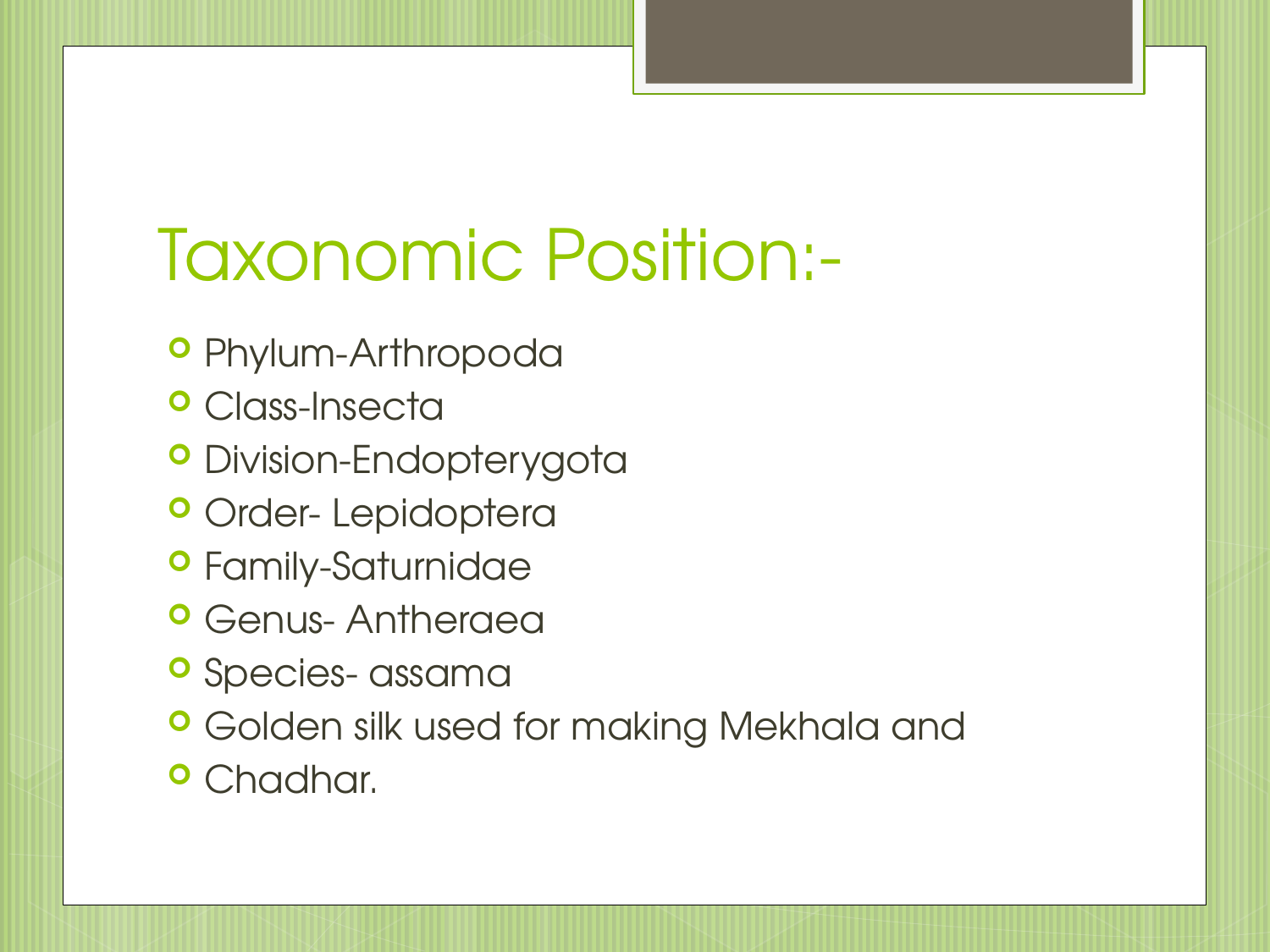

# Taxonomic Position:-
Phylum-Arthropoda
Class-Insecta
Division-Endopterygota
Order- Lepidoptera
Family-Saturnidae
Genus- Antheraea
Species- assama
Golden silk used for making Mekhala and
Chadhar.